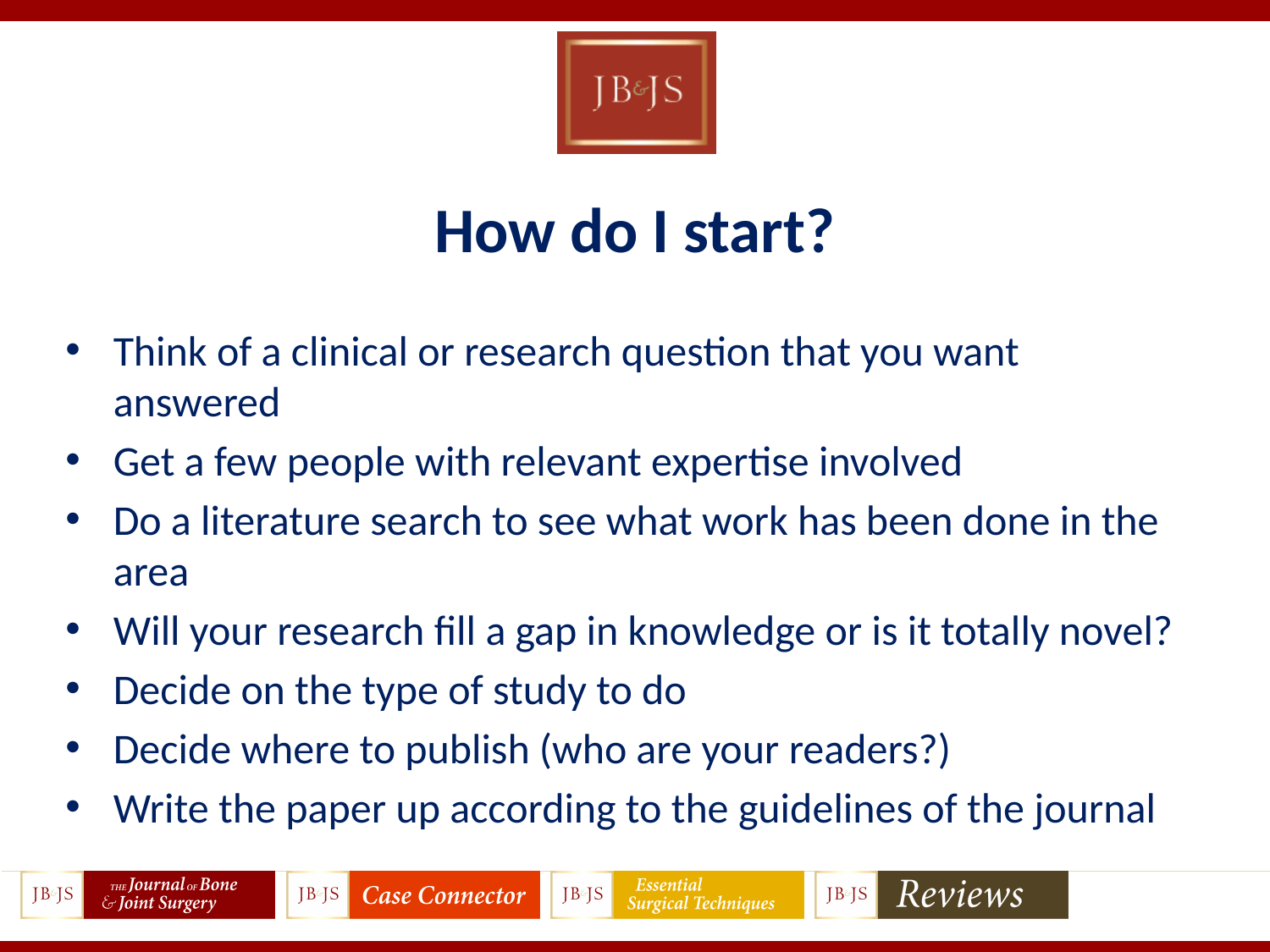

# How do I start?
Think of a clinical or research question that you want answered
Get a few people with relevant expertise involved
Do a literature search to see what work has been done in the area
Will your research fill a gap in knowledge or is it totally novel?
Decide on the type of study to do
Decide where to publish (who are your readers?)
Write the paper up according to the guidelines of the journal